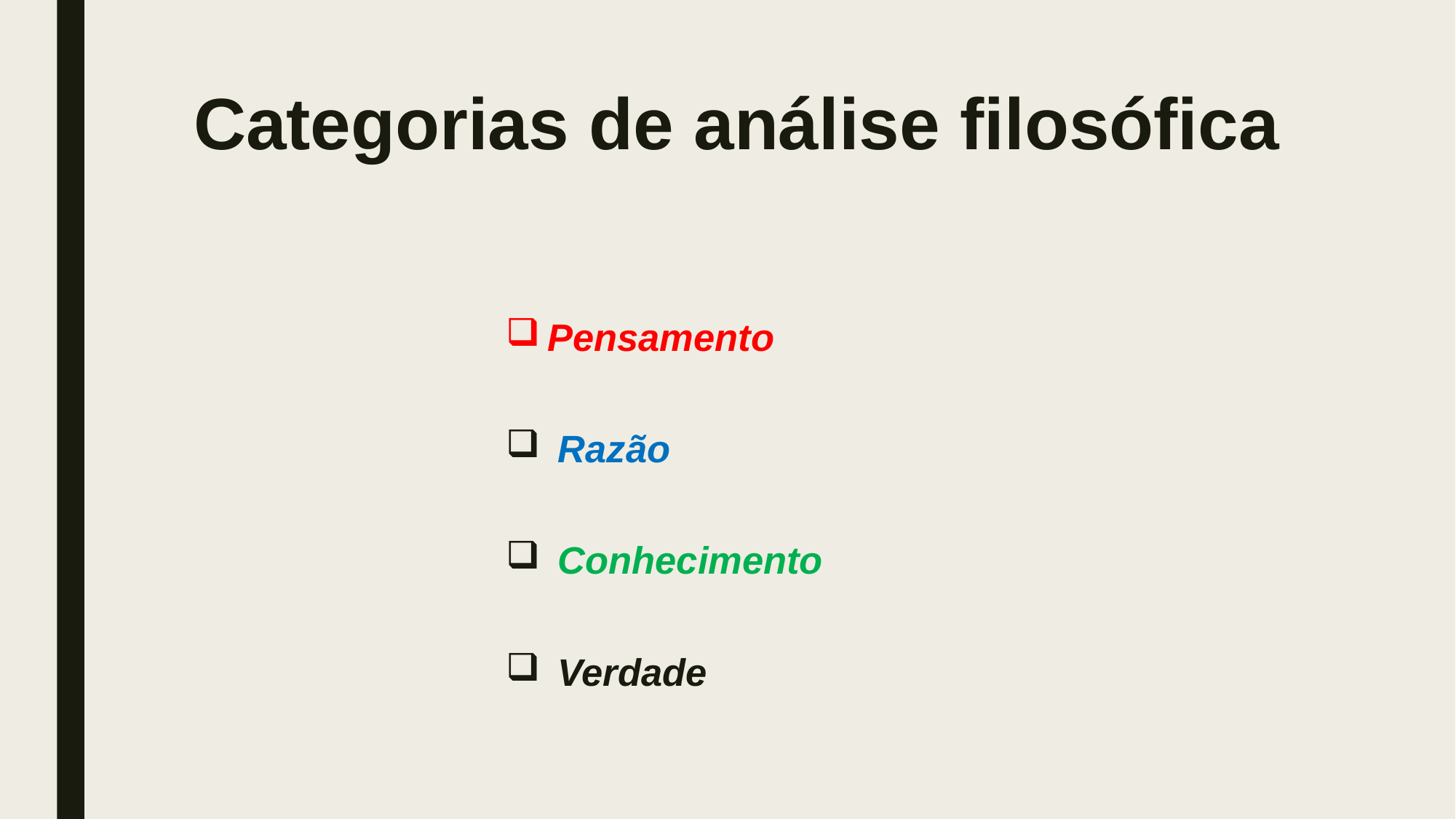

# Categorias de análise filosófica

Pensamento

 Razão

 Conhecimento

 Verdade